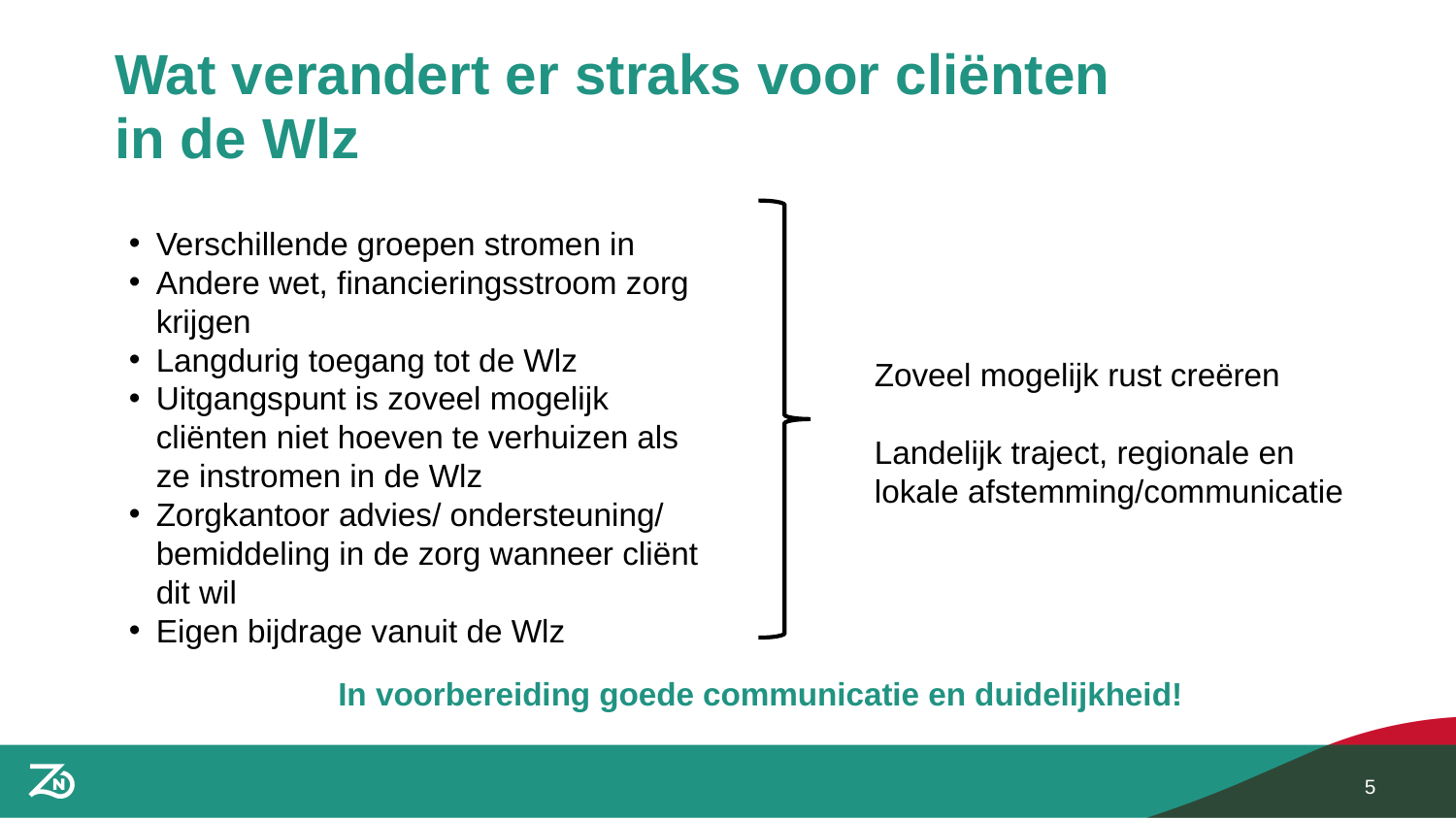

# Wat verandert er straks voor cliënten in de Wlz

Verschillende groepen stromen in
Andere wet, financieringsstroom zorg krijgen
Langdurig toegang tot de Wlz
Uitgangspunt is zoveel mogelijk cliënten niet hoeven te verhuizen als ze instromen in de Wlz
Zorgkantoor advies/ ondersteuning/ bemiddeling in de zorg wanneer cliënt dit wil
Eigen bijdrage vanuit de Wlz
Zoveel mogelijk rust creëren

Landelijk traject, regionale en lokale afstemming/communicatie

In voorbereiding goede communicatie en duidelijkheid!
5